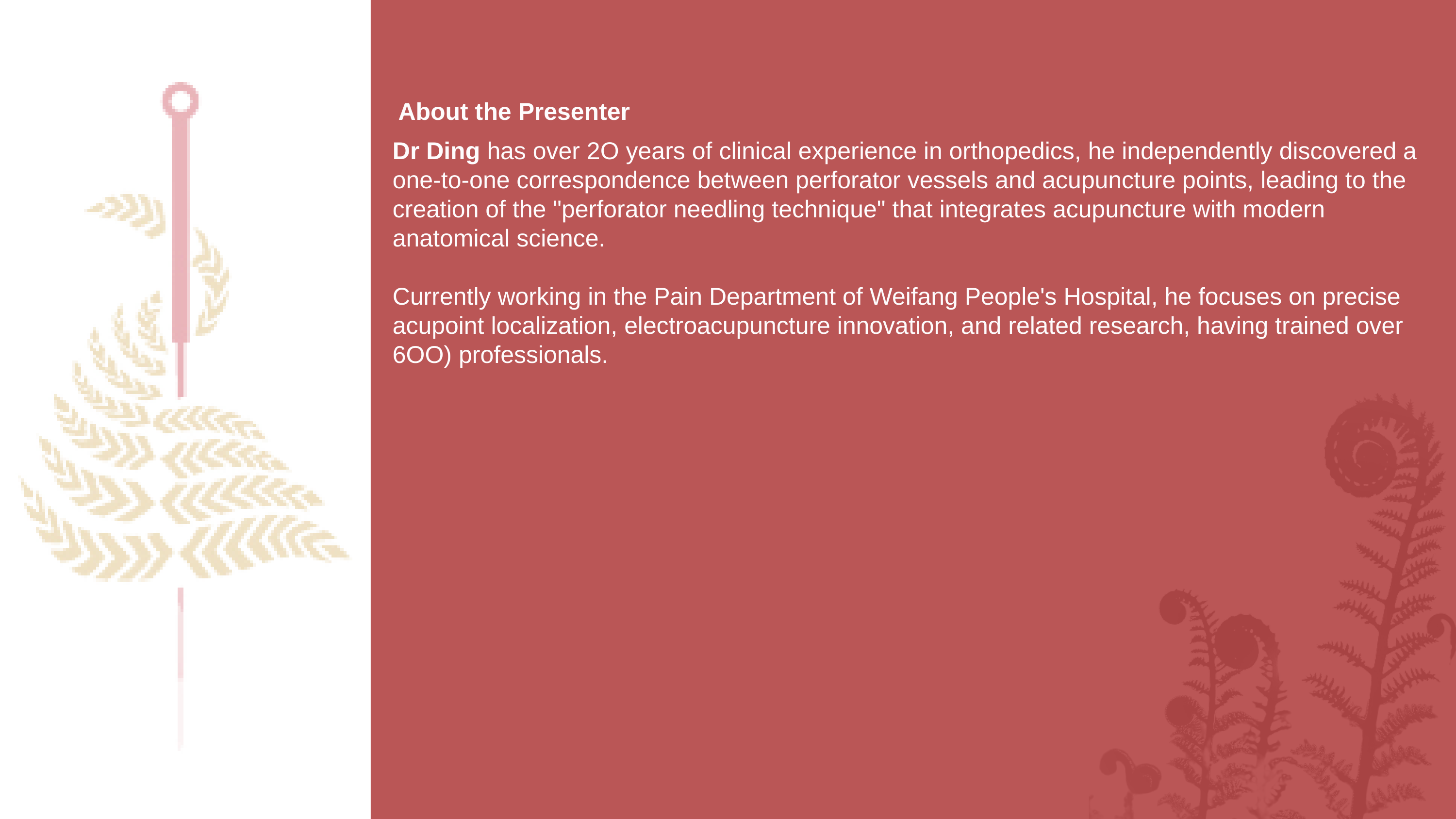

About the Presenter
Dr Ding has over 2O years of clinical experience in orthopedics, he independently discovered a one-to-one correspondence between perforator vessels and acupuncture points, leading to the creation of the "perforator needling technique" that integrates acupuncture with modern anatomical science.

Currently working in the Pain Department of Weifang People's Hospital, he focuses on precise acupoint localization, electroacupuncture innovation, and related research, having trained over 6OO) professionals.